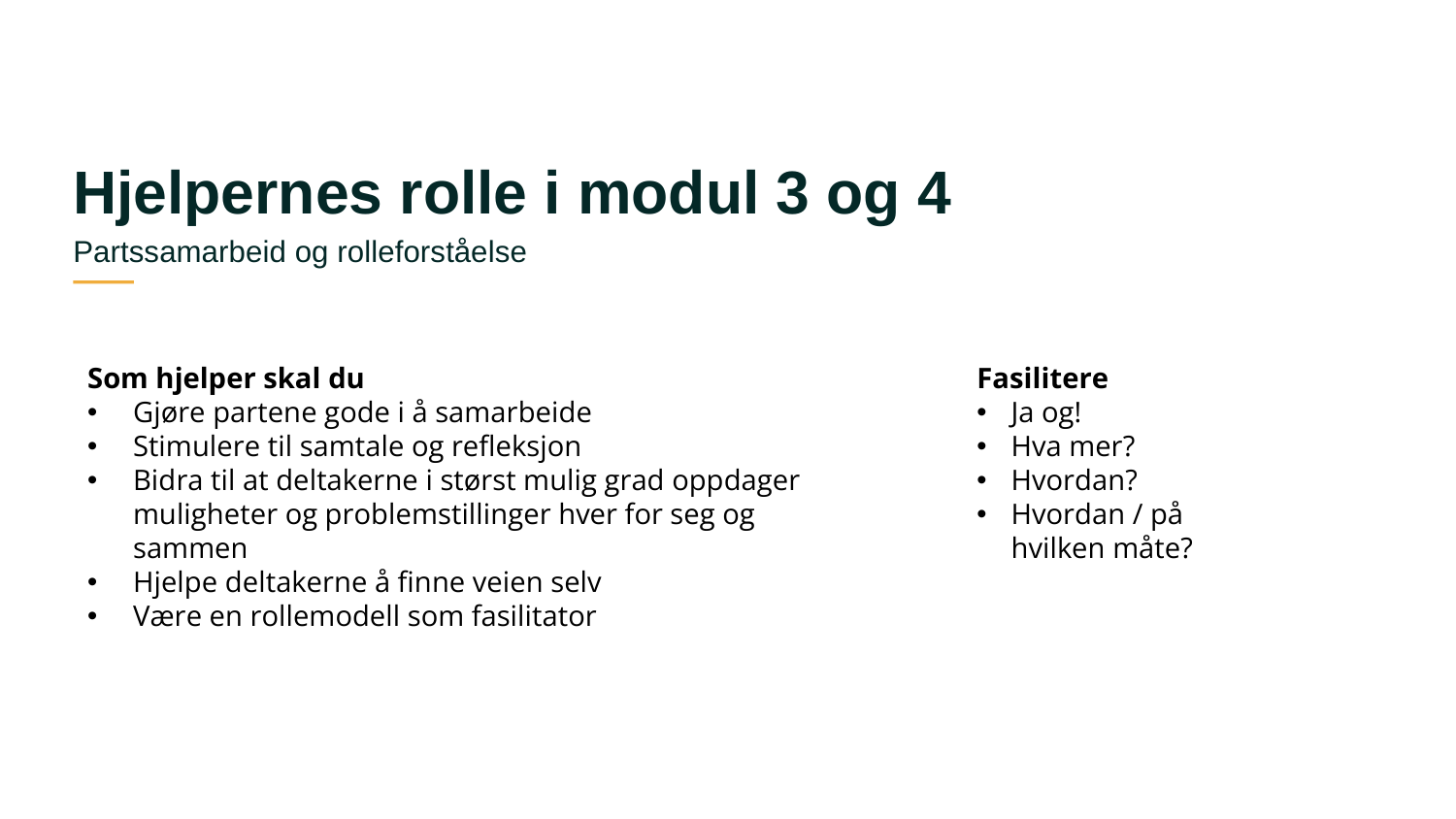

# Hjelpernes rolle i modul 3 og 4 Partssamarbeid og rolleforståelse

Som hjelper skal du
Gjøre partene gode i å samarbeide
Stimulere til samtale og refleksjon
Bidra til at deltakerne i størst mulig grad oppdager muligheter og problemstillinger hver for seg og sammen
Hjelpe deltakerne å finne veien selv
Være en rollemodell som fasilitator

Fasilitere
Ja og!
Hva mer?
Hvordan?
Hvordan / på hvilken måte?